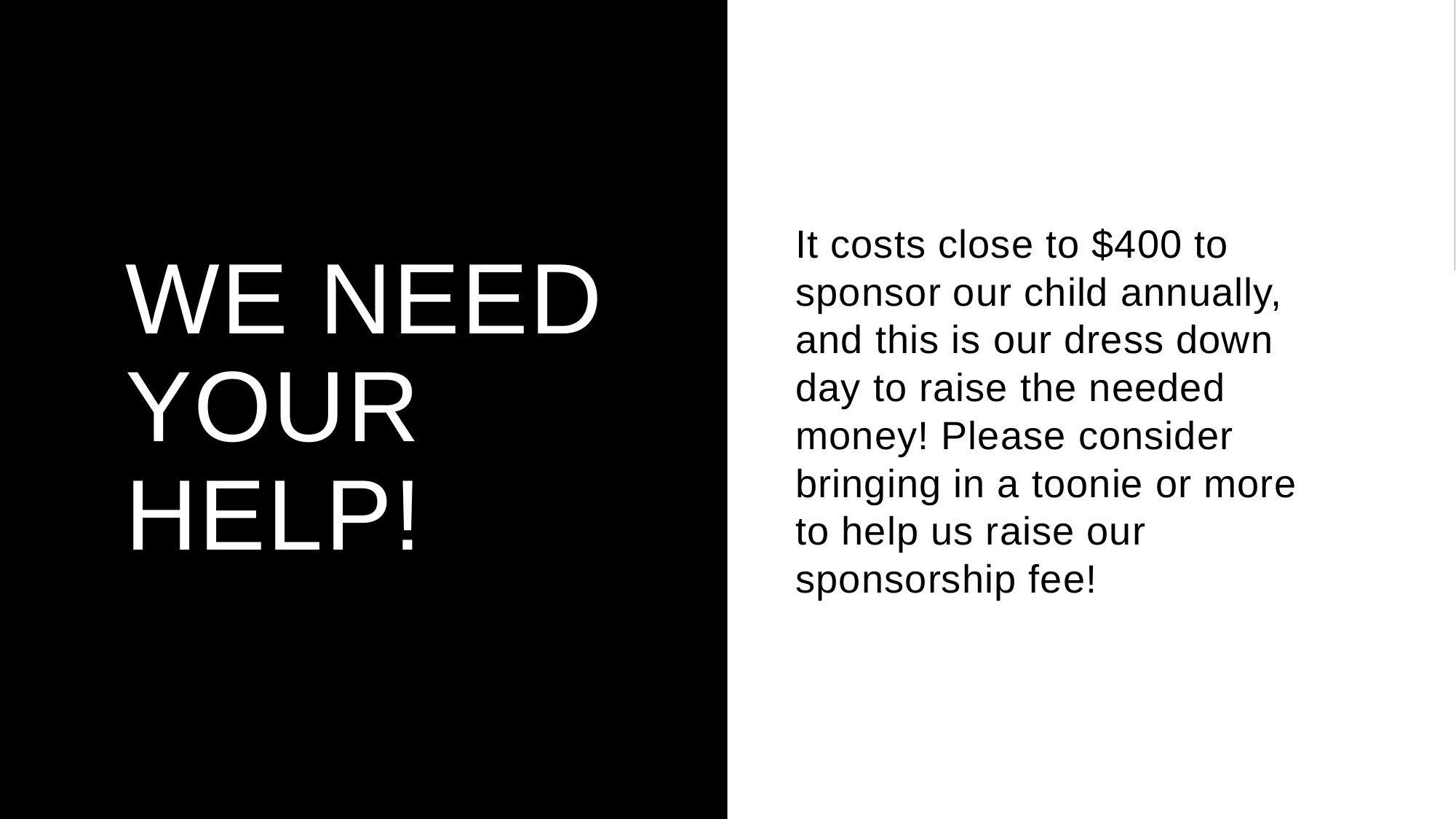

# We need your help!
It costs close to $400 to sponsor our child annually, and this is our dress down day to raise the needed money! Please consider bringing in a toonie or more to help us raise our sponsorship fee!